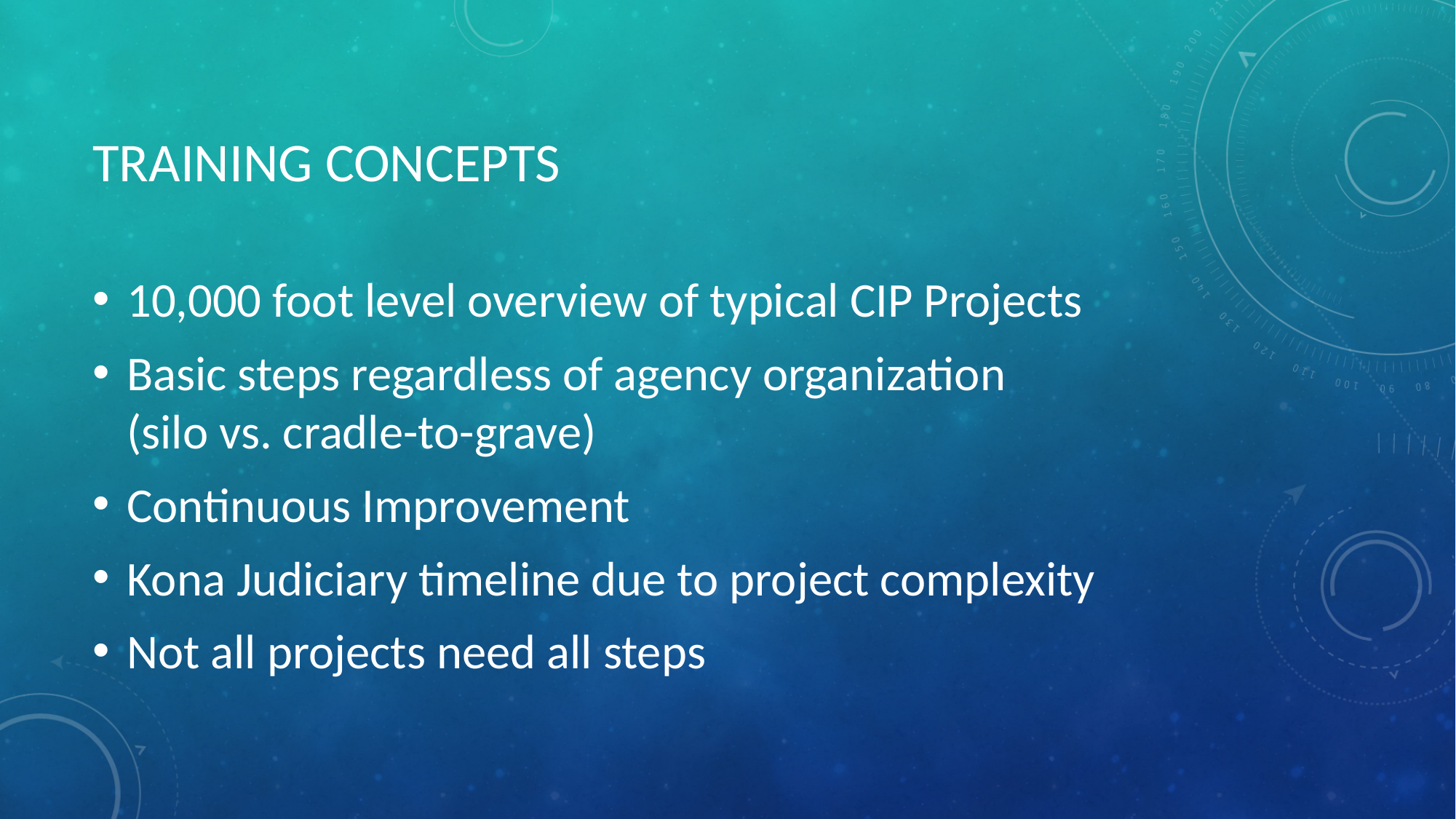

# Training concepts
10,000 foot level overview of typical CIP Projects
Basic steps regardless of agency organization                   (silo vs. cradle-to-grave)
Continuous Improvement
Kona Judiciary timeline due to project complexity
Not all projects need all steps